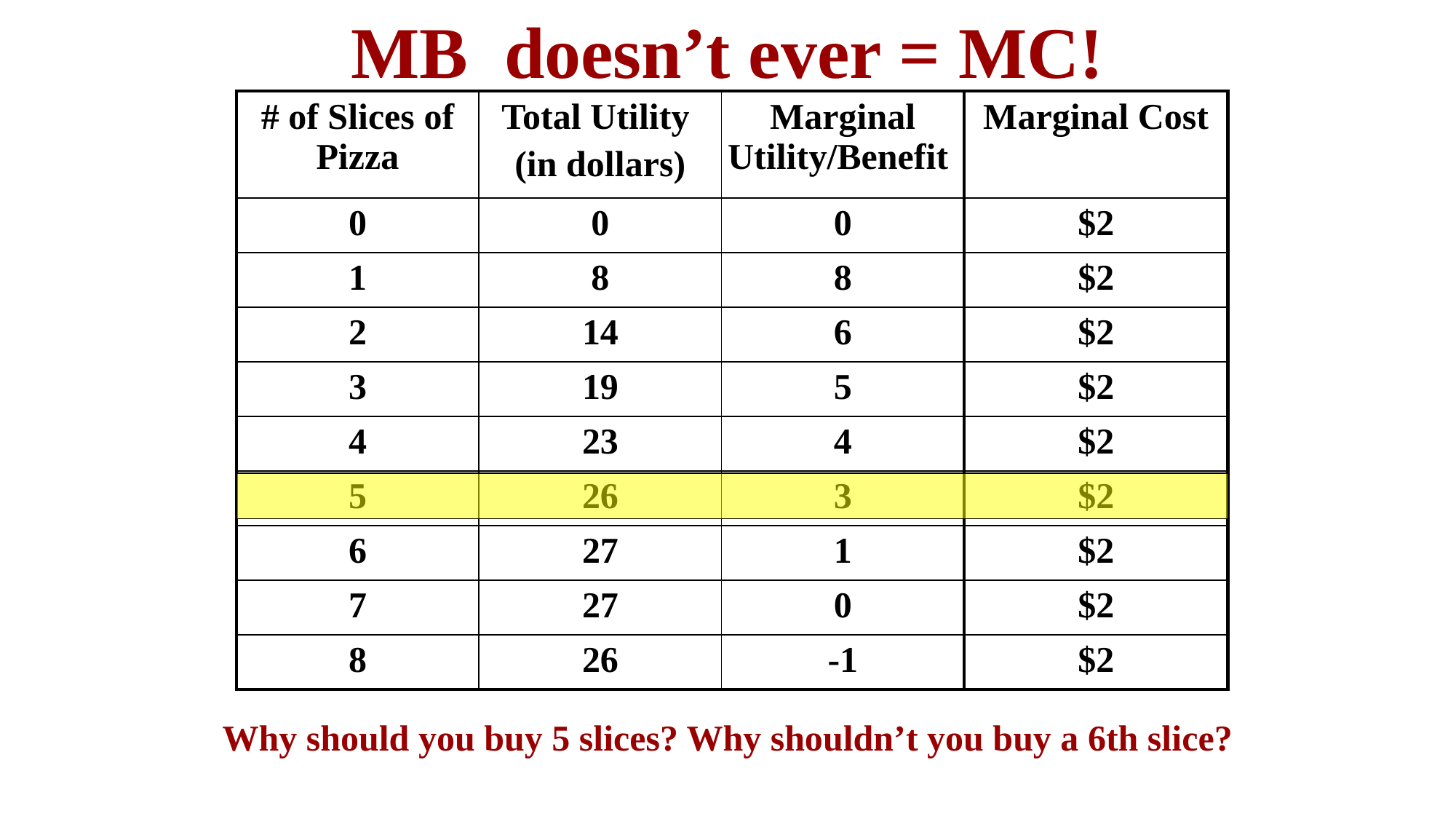

MB  doesn’t ever = MC!
| # of Slices of Pizza | Total Utility (in dollars) | Marginal Utility/Benefit |
| --- | --- | --- |
| 0 | 0 | 0 |
| 1 | 8 | 8 |
| 2 | 14 | 6 |
| 3 | 19 | 5 |
| 4 | 23 | 4 |
| 5 | 26 | 3 |
| 6 | 27 | 1 |
| 7 | 27 | 0 |
| 8 | 26 | -1 |
| Marginal Cost |
| --- |
| $2 |
| $2 |
| $2 |
| $2 |
| $2 |
| $2 |
| $2 |
| $2 |
| $2 |

Why should you buy 5 slices? Why shouldn’t you buy a 6th slice?